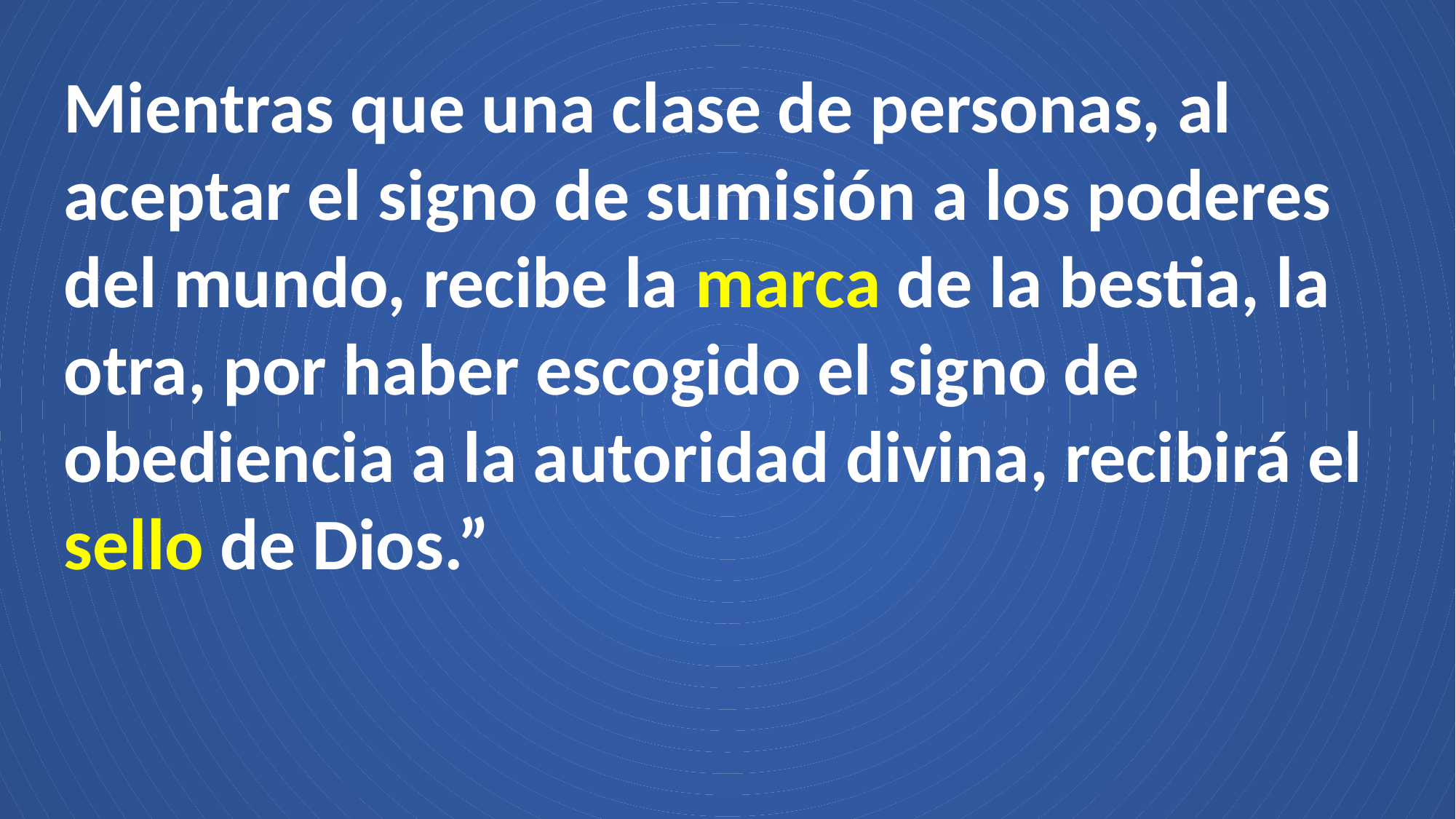

Mientras que una clase de personas, al aceptar el signo de sumisión a los poderes del mundo, recibe la marca de la bestia, la otra, por haber escogido el signo de obediencia a la autoridad divina, recibirá el sello de Dios.”